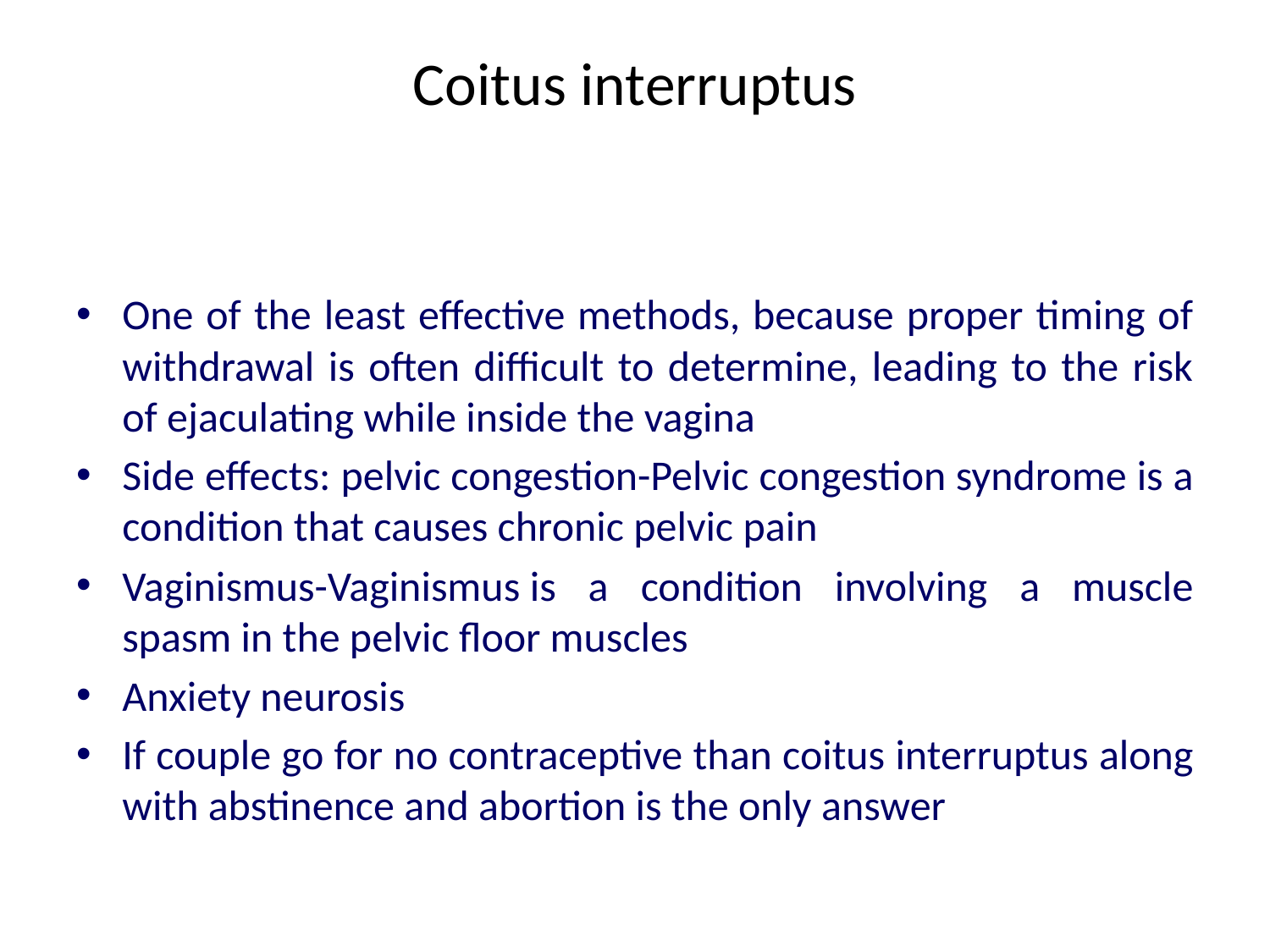

# Coitus interruptus

One of the least effective methods, because proper timing of withdrawal is often difficult to determine, leading to the risk of ejaculating while inside the vagina
Side effects: pelvic congestion-Pelvic congestion syndrome is a condition that causes chronic pelvic pain
Vaginismus-Vaginismus is a condition involving a muscle spasm in the pelvic floor muscles
Anxiety neurosis
If couple go for no contraceptive than coitus interruptus along with abstinence and abortion is the only answer